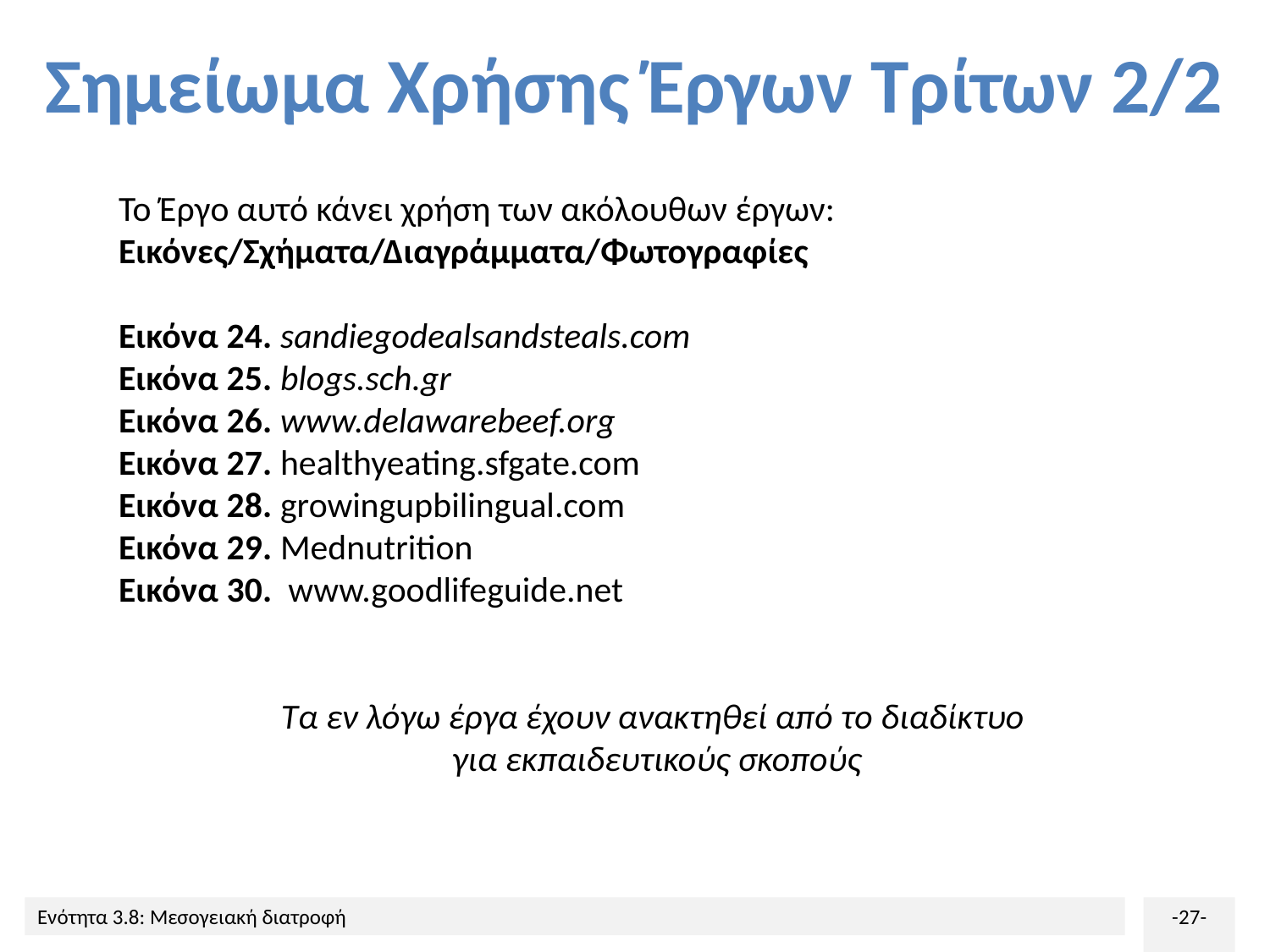

# Σημείωμα Χρήσης Έργων Τρίτων 2/2
Το Έργο αυτό κάνει χρήση των ακόλουθων έργων:
Εικόνες/Σχήματα/Διαγράμματα/Φωτογραφίες

Εικόνα 24. sandiegodealsandsteals.com
Εικόνα 25. blogs.sch.gr
Εικόνα 26. www.delawarebeef.org
Εικόνα 27. healthyeating.sfgate.com
Εικόνα 28. growingupbilingual.com
Εικόνα 29. Mednutrition
Εικόνα 30.  www.goodlifeguide.net

Τα εν λόγω έργα έχουν ανακτηθεί από το διαδίκτυο
για εκπαιδευτικούς σκοπούς